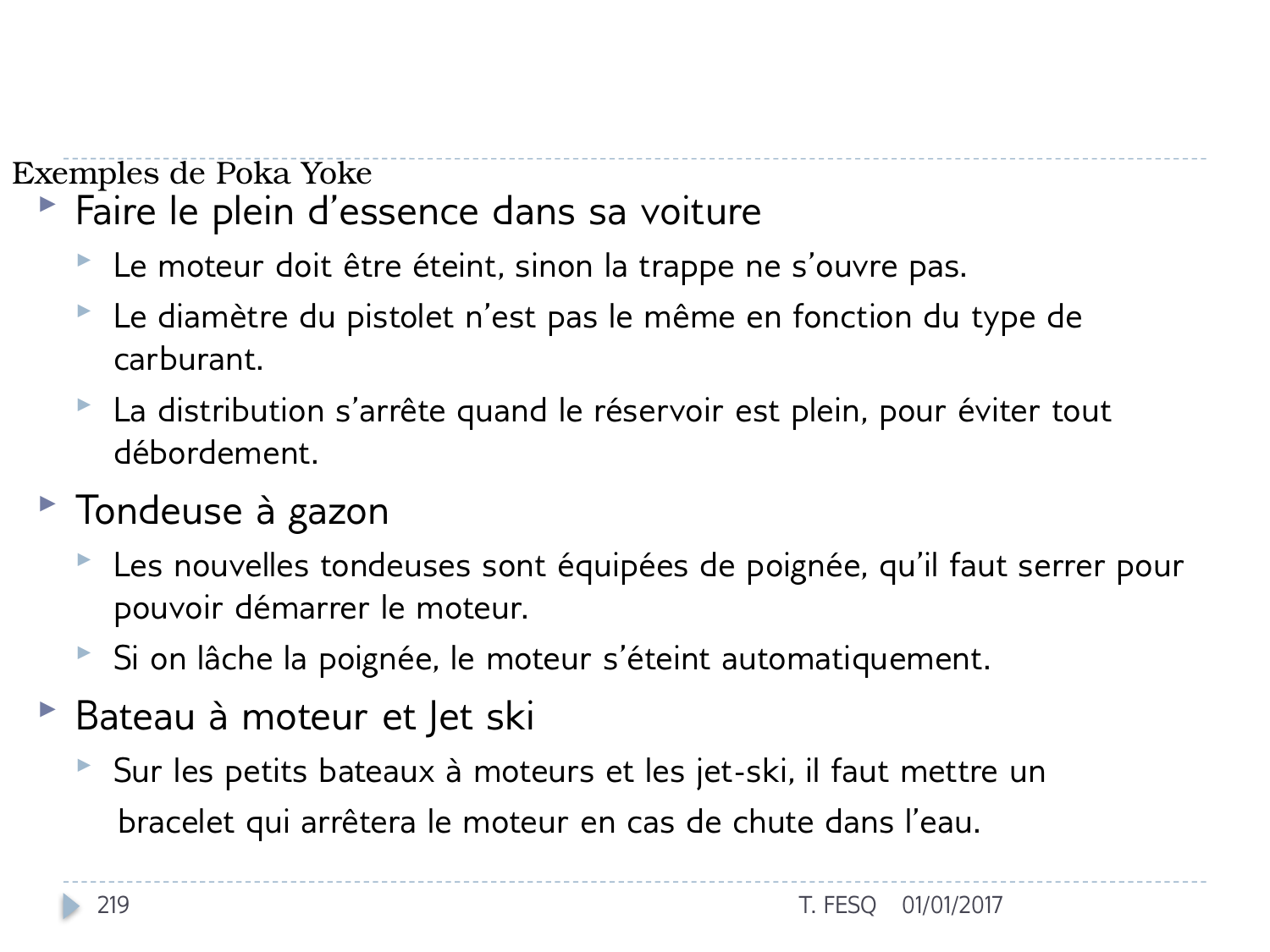

# Exemples de Poka Yoke
Faire le plein d’essence dans sa voiture
Le moteur doit être éteint, sinon la trappe ne s’ouvre pas.
Le diamètre du pistolet n’est pas le même en fonction du type de carburant.
La distribution s’arrête quand le réservoir est plein, pour éviter tout débordement.
Tondeuse à gazon
Les nouvelles tondeuses sont équipées de poignée, qu’il faut serrer pour pouvoir démarrer le moteur.
Si on lâche la poignée, le moteur s’éteint automatiquement.
Bateau à moteur et Jet ski
Sur les petits bateaux à moteurs et les jet-ski, il faut mettre un
    bracelet qui arrêtera le moteur en cas de chute dans l’eau.
219
T. FESQ
01/01/2017